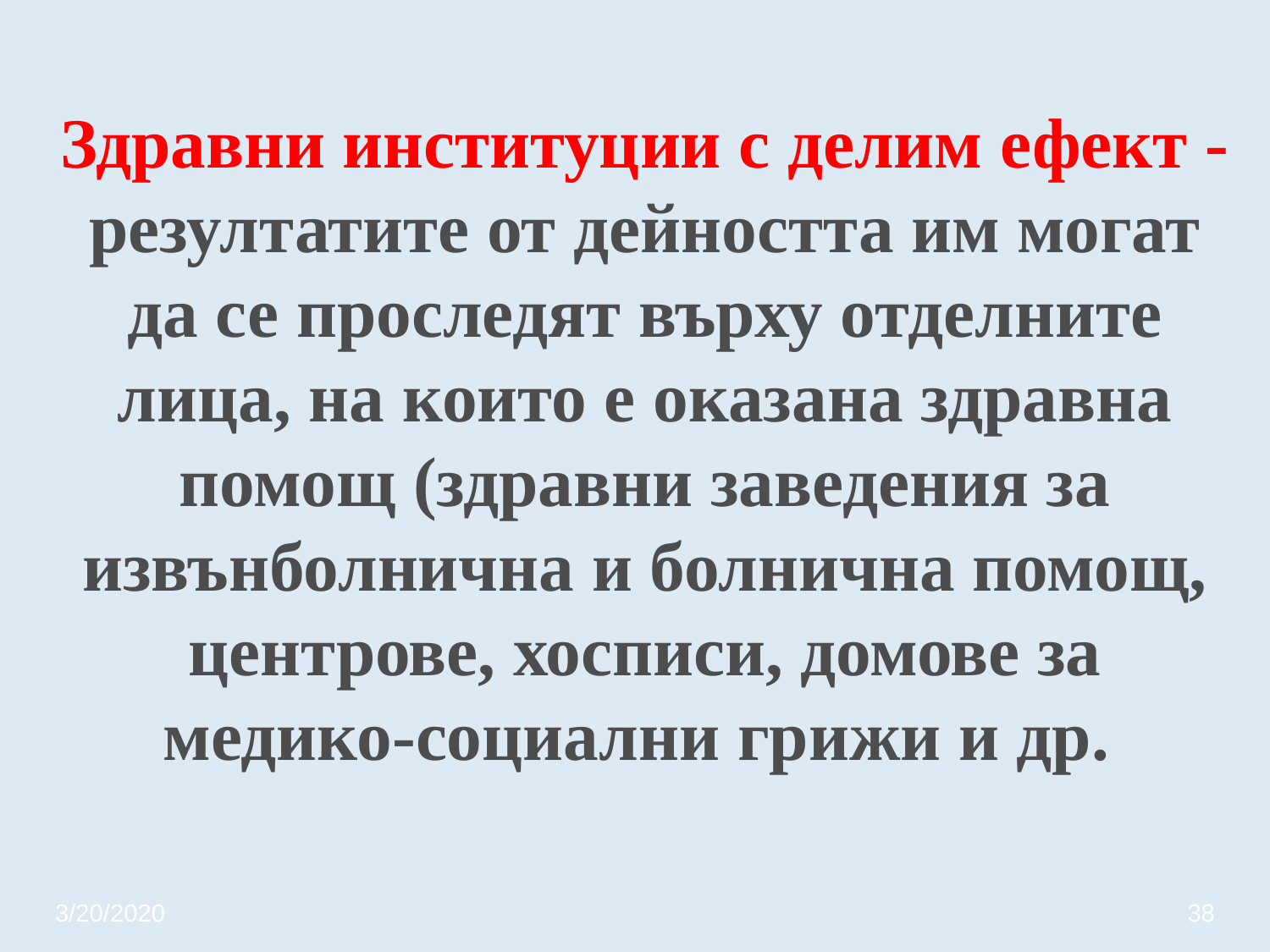

# Здравни институции с делим ефект - резултатите от дейността им могат да се проследят върху отделните лица, на които е оказана здравна помощ (здравни заведения за извънболнична и болнична помощ, центрове, хосписи, домове за медико-социални грижи и др.
3/20/2020
38